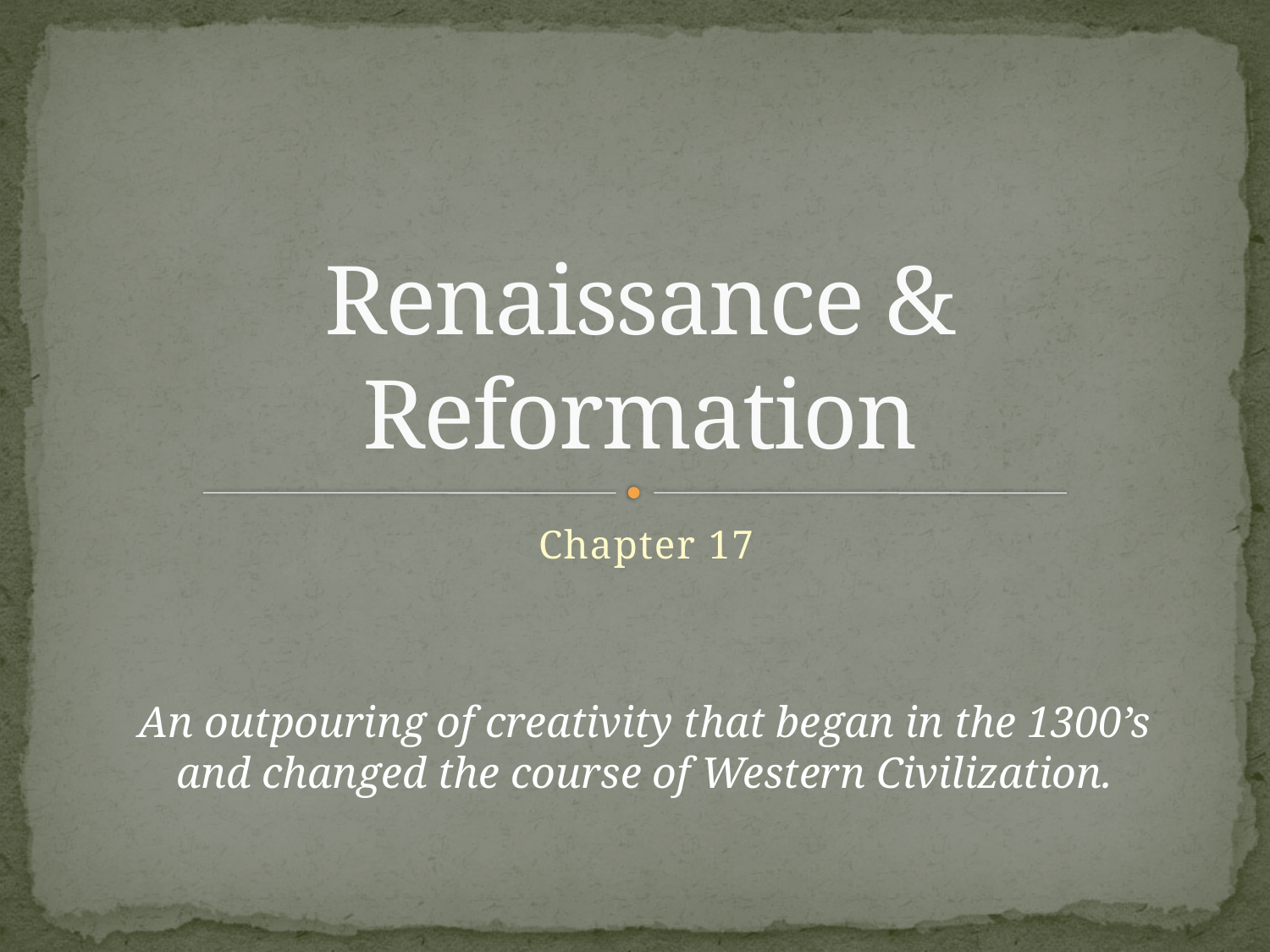

# Renaissance & Reformation
 Chapter 17
An outpouring of creativity that began in the 1300’s and changed the course of Western Civilization.